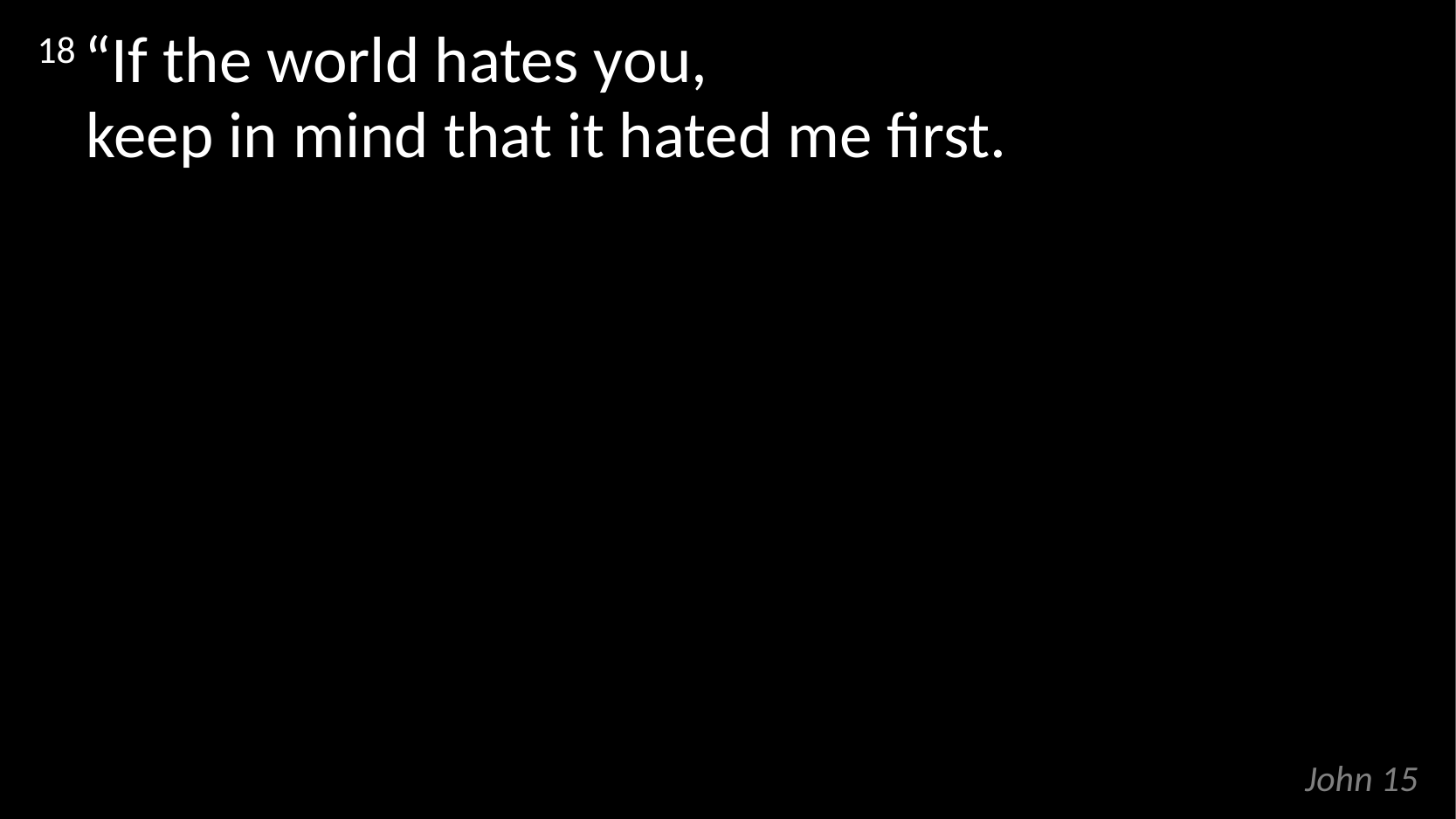

18 “If the world hates you,
keep in mind that it hated me first.
# John 15